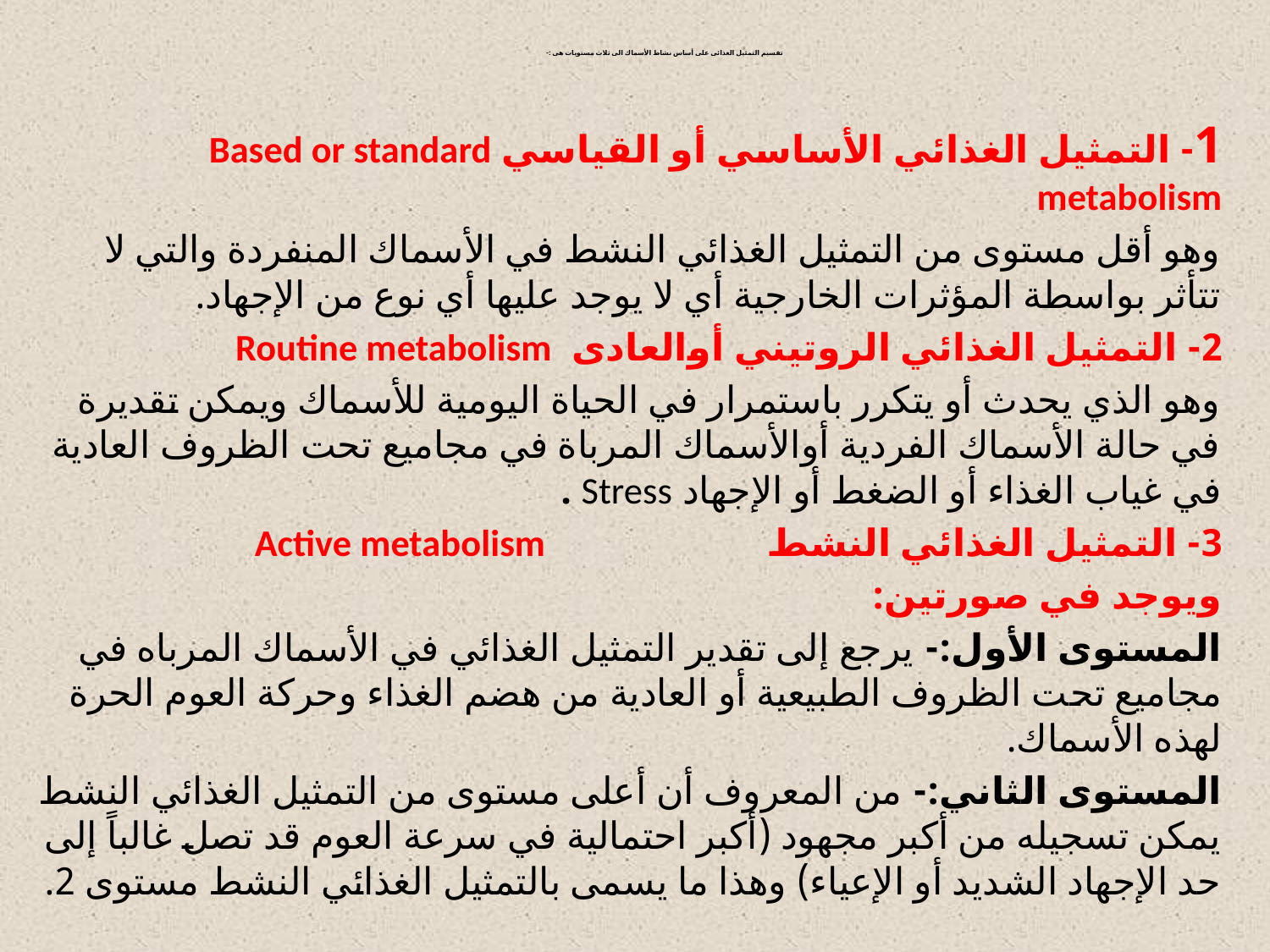

# تقسيم التمثيل الغذائى على أساس نشاط الأسماك الى ثلاث مستويات هى :-
1- التمثيل الغذائي الأساسي أو القياسي Based or standard metabolism
وهو أقل مستوى من التمثيل الغذائي النشط في الأسماك المنفردة والتي لا تتأثر بواسطة المؤثرات الخارجية أي لا يوجد عليها أي نوع من الإجهاد.
2- التمثيل الغذائي الروتيني أوالعادى  Routine metabolism
وهو الذي يحدث أو يتكرر باستمرار في الحياة اليومية للأسماك ويمكن تقديرة في حالة الأسماك الفردية أوالأسماك المرباة في مجاميع تحت الظروف العادية في غياب الغذاء أو الضغط أو الإجهاد Stress .
3- التمثيل الغذائي النشط                       	Active metabolism
ويوجد في صورتين:
المستوى الأول:- يرجع إلى تقدير التمثيل الغذائي في الأسماك المرباه في مجاميع تحت الظروف الطبيعية أو العادية من هضم الغذاء وحركة العوم الحرة لهذه الأسماك.
المستوى الثاني:- من المعروف أن أعلى مستوى من التمثيل الغذائي النشط يمكن تسجيله من أكبر مجهود (أكبر احتمالية في سرعة العوم قد تصل غالباً إلى حد الإجهاد الشديد أو الإعياء) وهذا ما يسمى بالتمثيل الغذائي النشط مستوى 2.